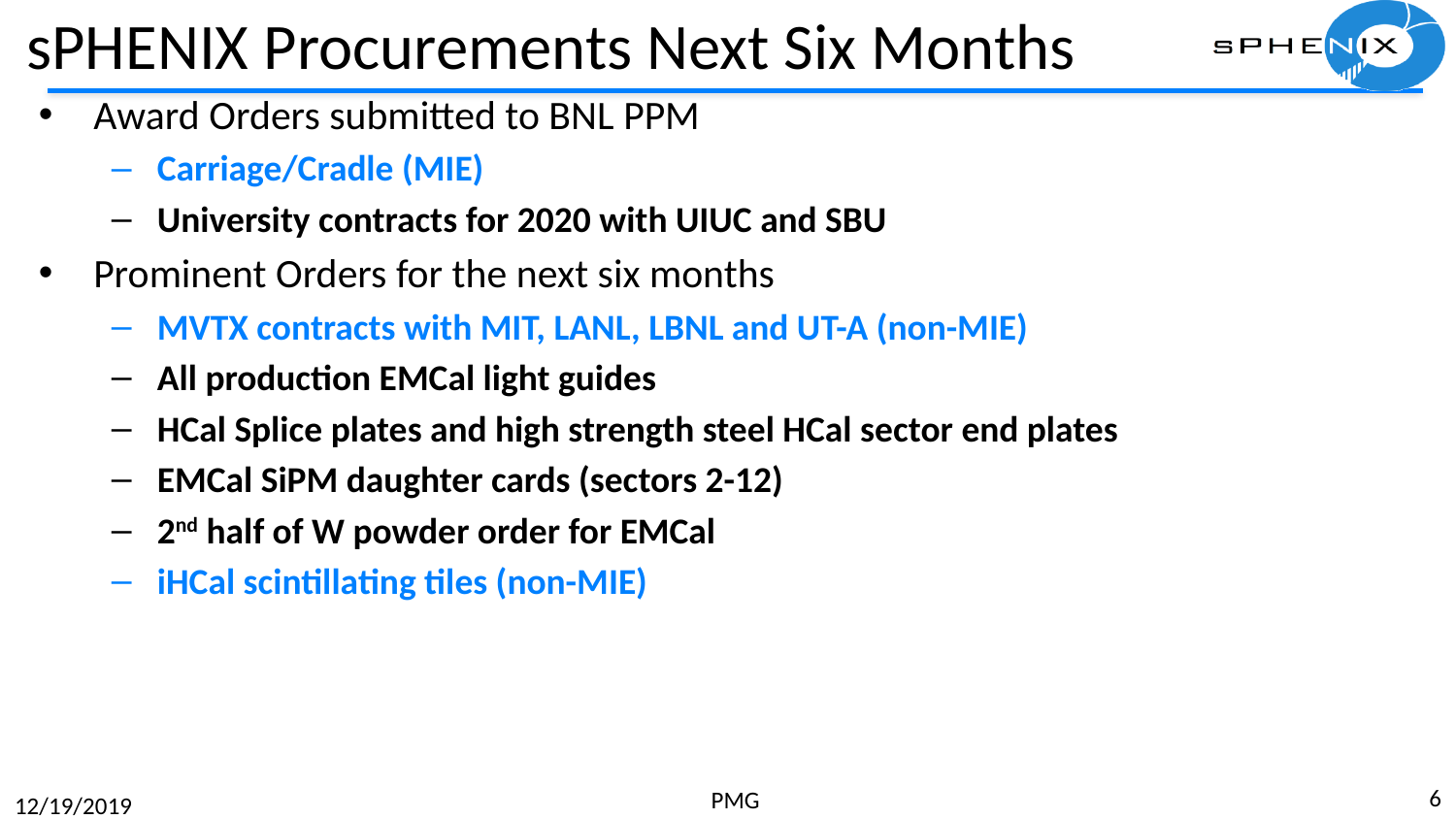

# sPHENIX Procurements Next Six Months
Award Orders submitted to BNL PPM
Carriage/Cradle (MIE)
University contracts for 2020 with UIUC and SBU
Prominent Orders for the next six months
MVTX contracts with MIT, LANL, LBNL and UT-A (non-MIE)
All production EMCal light guides
HCal Splice plates and high strength steel HCal sector end plates
EMCal SiPM daughter cards (sectors 2-12)
2nd half of W powder order for EMCal
iHCal scintillating tiles (non-MIE)

6
PMG
12/19/2019